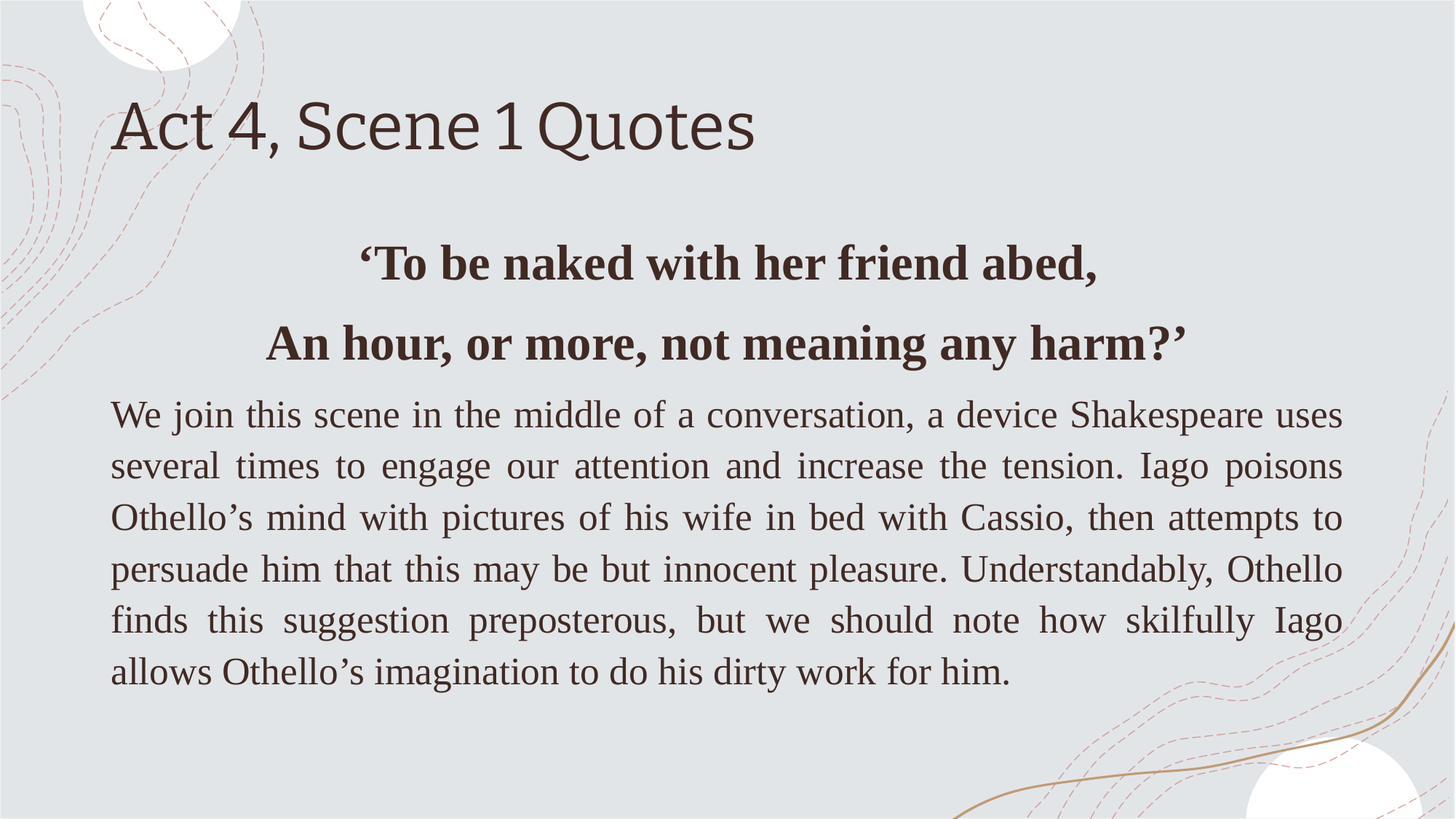

# Act 4, Scene 1 Quotes
‘To be naked with her friend abed,
An hour, or more, not meaning any harm?’
We join this scene in the middle of a conversation, a device Shakespeare uses several times to engage our attention and increase the tension. Iago poisons Othello’s mind with pictures of his wife in bed with Cassio, then attempts to persuade him that this may be but innocent pleasure. Understandably, Othello finds this suggestion preposterous, but we should note how skilfully Iago allows Othello’s imagination to do his dirty work for him.